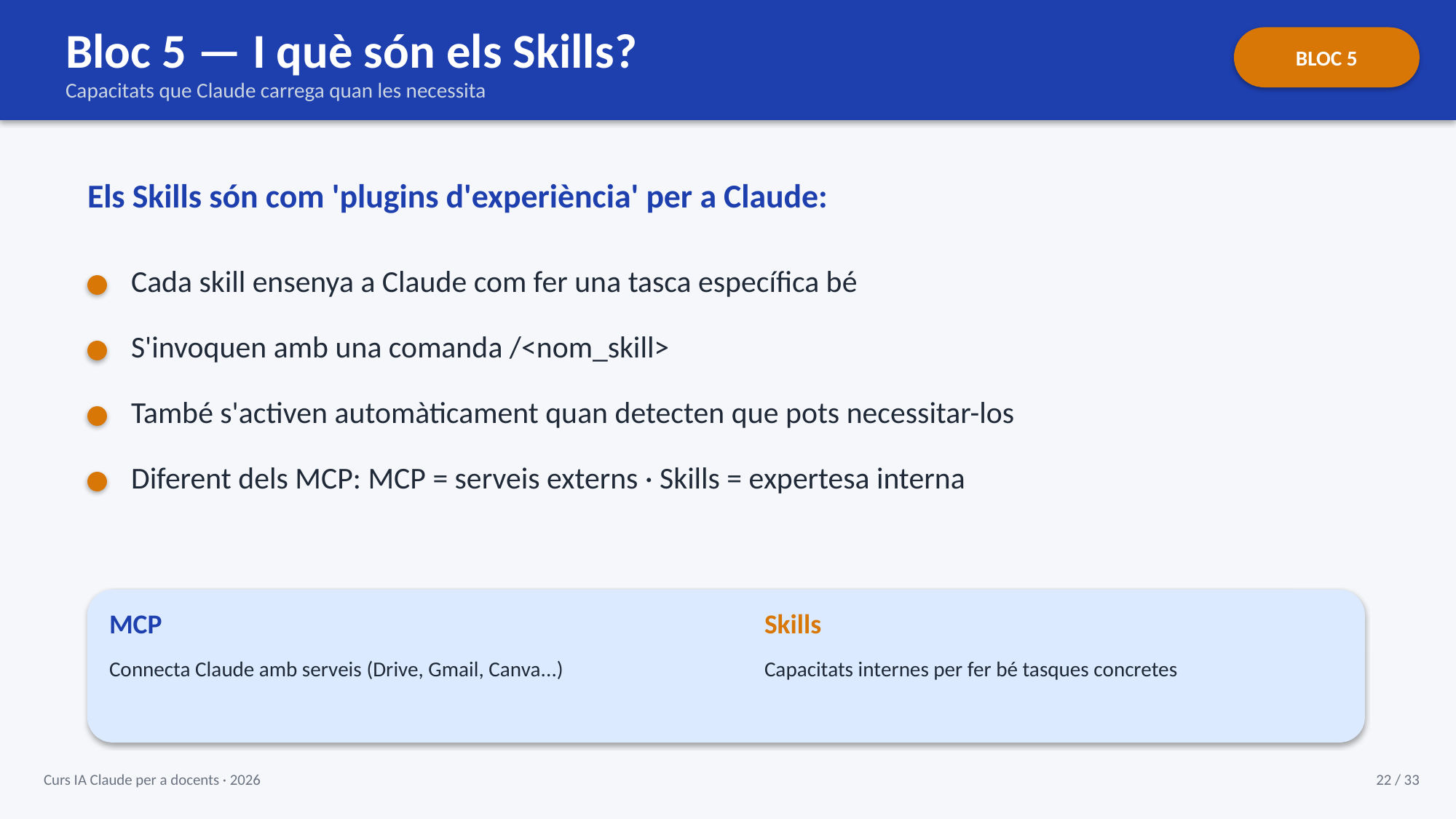

Bloc 5 — I què són els Skills?
BLOC 5
Capacitats que Claude carrega quan les necessita
Els Skills són com 'plugins d'experiència' per a Claude:
Cada skill ensenya a Claude com fer una tasca específica bé

S'invoquen amb una comanda /<nom_skill>

També s'activen automàticament quan detecten que pots necessitar-los

Diferent dels MCP: MCP = serveis externs · Skills = expertesa interna

MCP
Skills
Connecta Claude amb serveis (Drive, Gmail, Canva...)
Capacitats internes per fer bé tasques concretes
Curs IA Claude per a docents · 2026
22 / 33